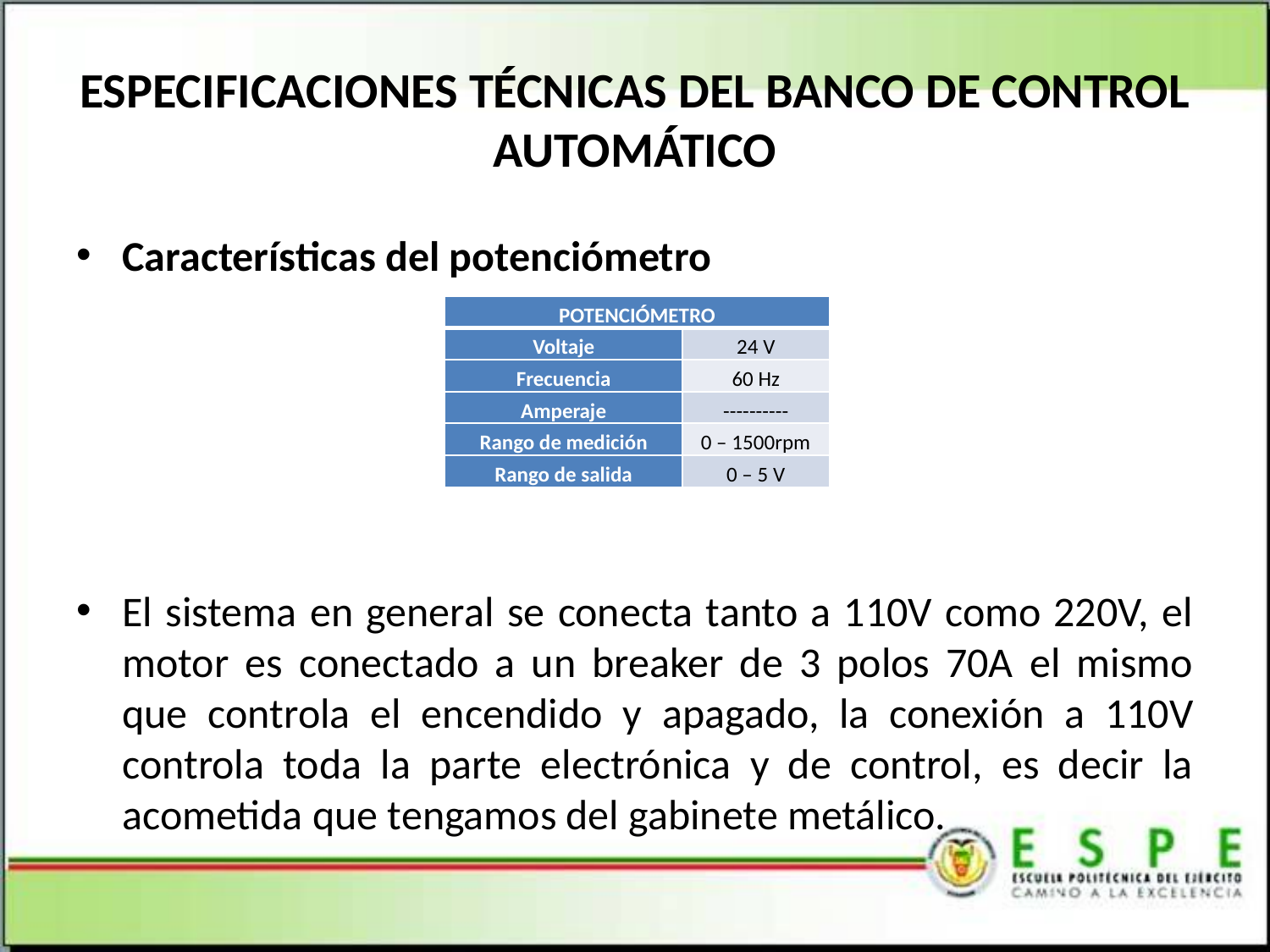

# ESPECIFICACIONES TÉCNICAS DEL BANCO DE CONTROL AUTOMÁTICO
Características del potenciómetro

El sistema en general se conecta tanto a 110V como 220V, el motor es conectado a un breaker de 3 polos 70A el mismo que controla el encendido y apagado, la conexión a 110V controla toda la parte electrónica y de control, es decir la acometida que tengamos del gabinete metálico.

| POTENCIÓMETRO |  |
| --- | --- |
| Voltaje | 24 V |
| Frecuencia | 60 Hz |
| Amperaje | ---------- |
| Rango de medición | 0 – 1500rpm |
| Rango de salida | 0 – 5 V |